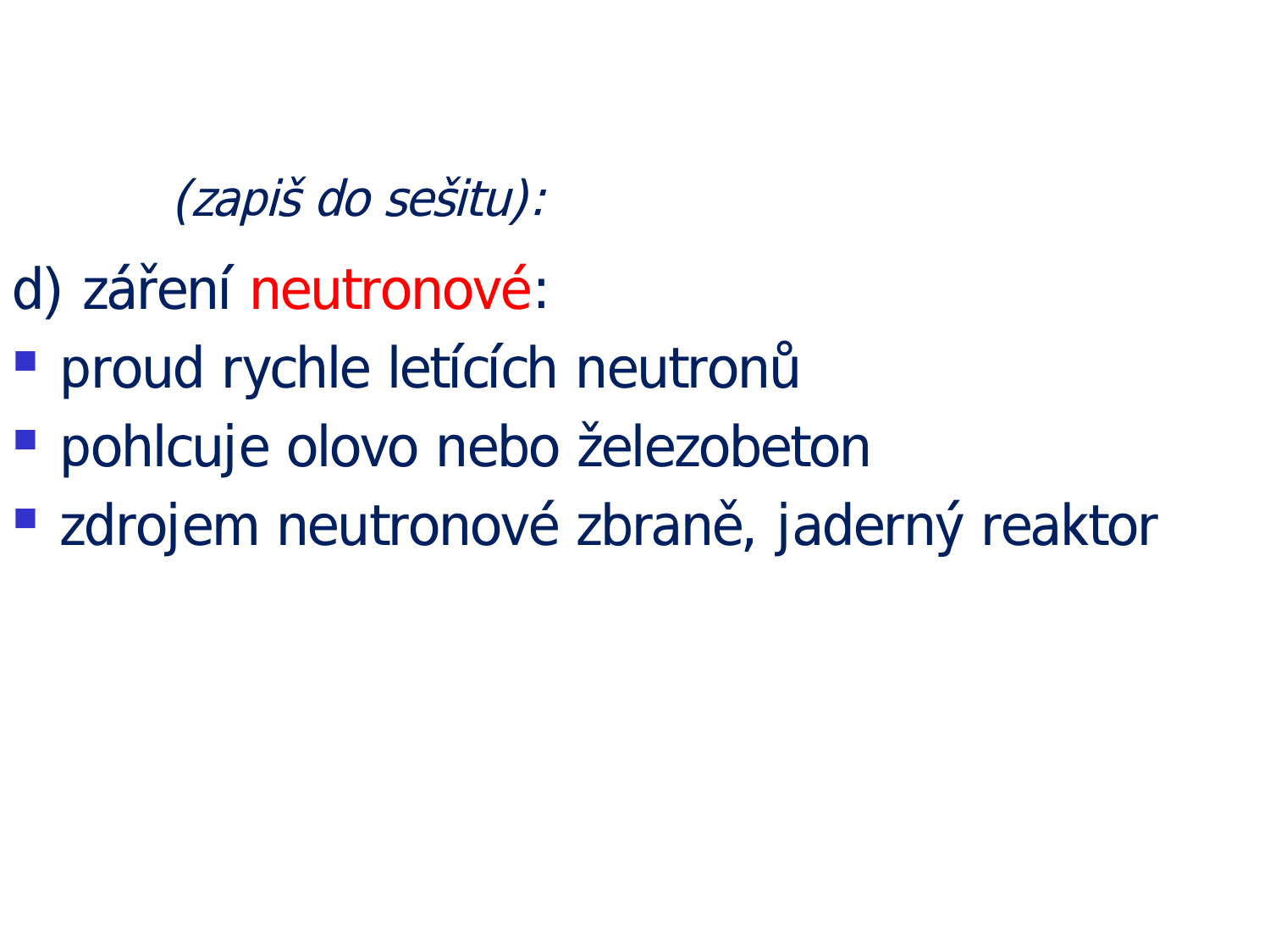

# (zapiš do sešitu):
d) záření neutronové:
proud rychle letících neutronů
pohlcuje olovo nebo železobeton
zdrojem neutronové zbraně, jaderný reaktor